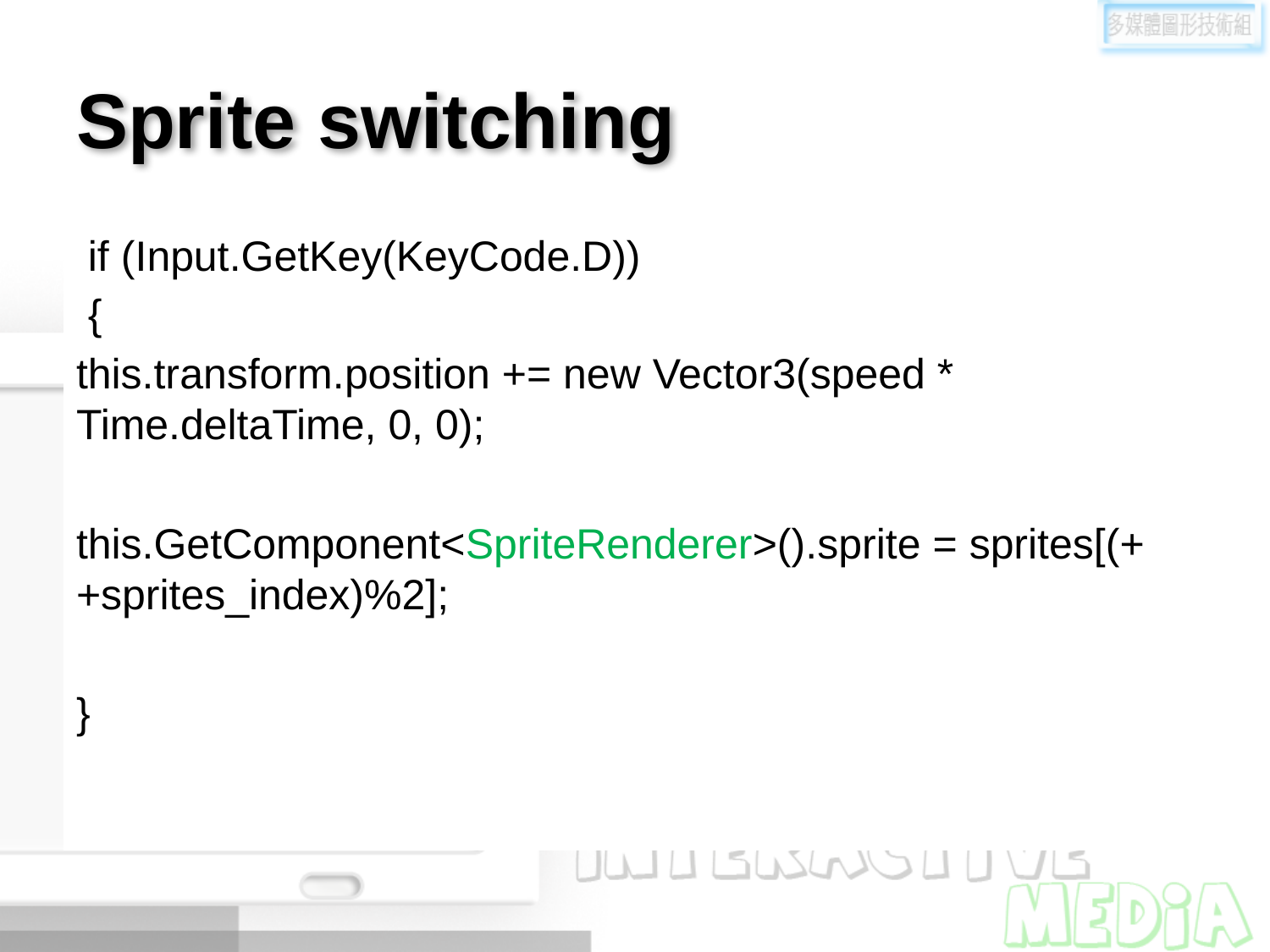

# Sprite switching
 if (Input.GetKey(KeyCode.D))
 {
this.transform.position += new Vector3(speed * Time.deltaTime, 0, 0);

this.GetComponent<SpriteRenderer>().sprite = sprites[(++sprites_index)%2];

}